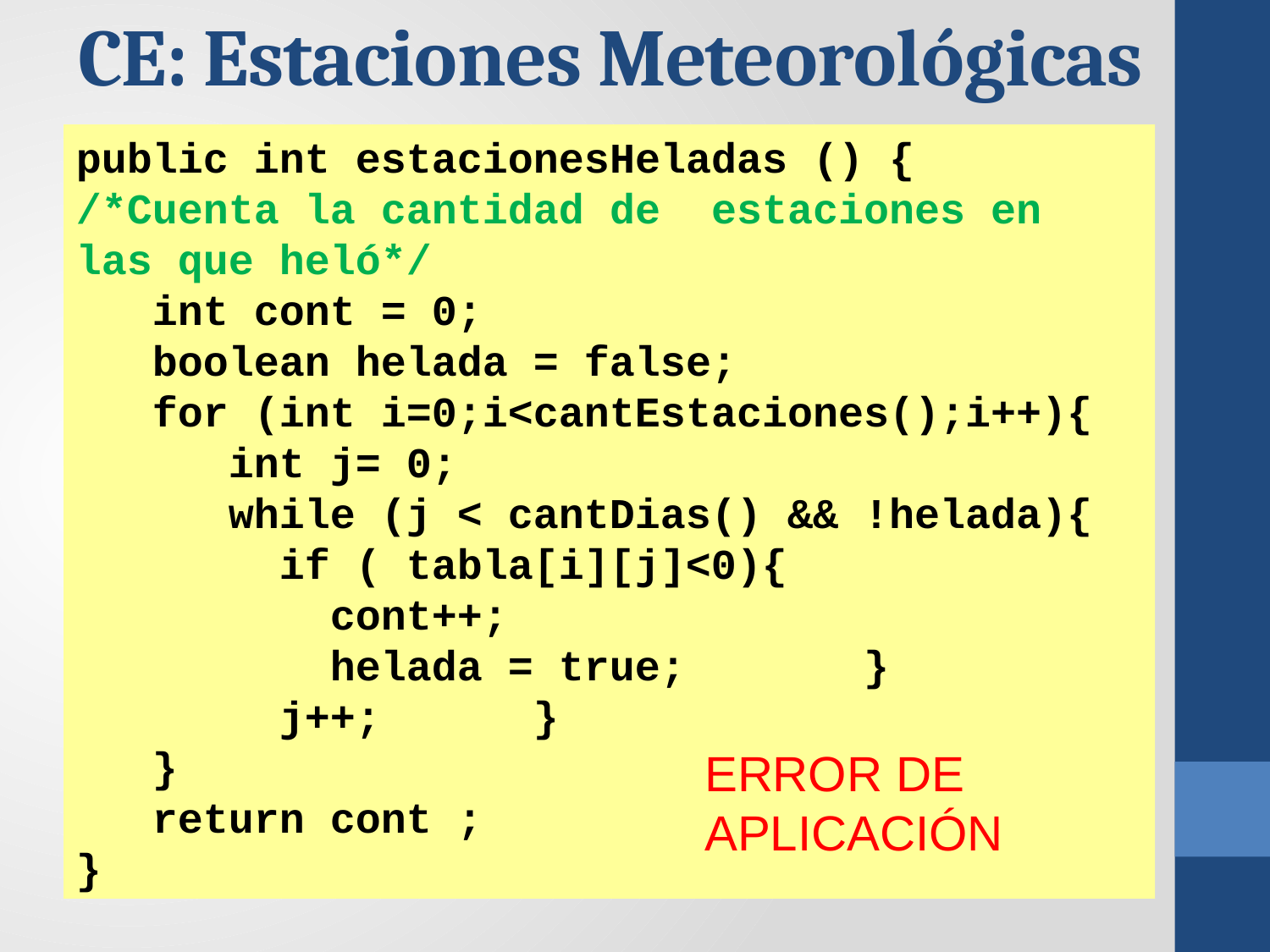

CE: Estaciones Meteorológicas
public int estacionesHeladas () {
/*Cuenta la cantidad de  estaciones en las que heló*/
   int cont = 0;
   boolean helada = false;
   for (int i=0;i<cantEstaciones();i++){
      int j= 0;
      while (j < cantDias() && !helada){
        if ( tabla[i][j]<0){
          cont++;
          helada = true;       }
        j++;      }
   }
   return cont ;
}
ERROR DE APLICACIÓN